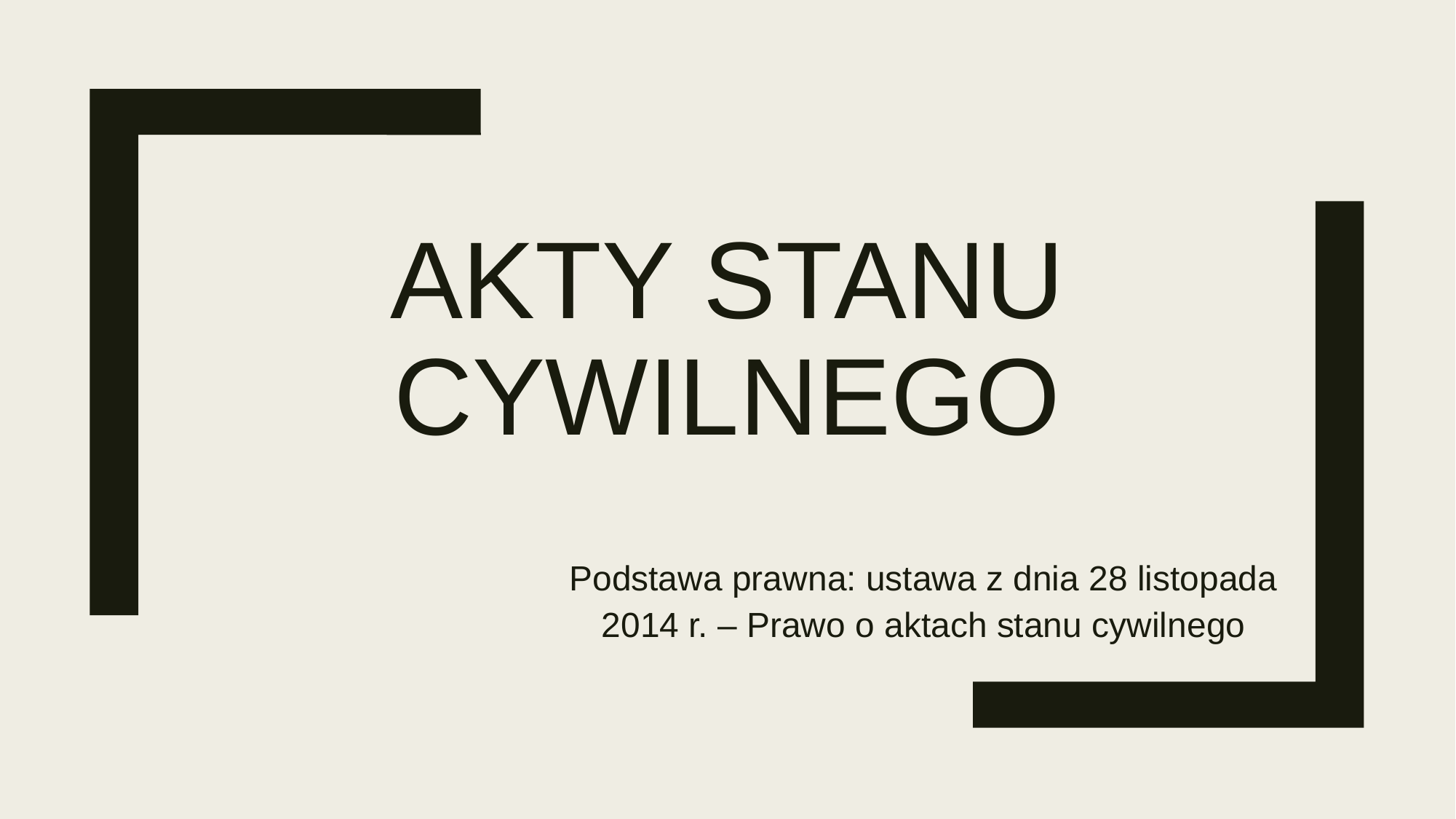

# Akty stanu cywilnego
Podstawa prawna: ustawa z dnia 28 listopada 2014 r. – Prawo o aktach stanu cywilnego